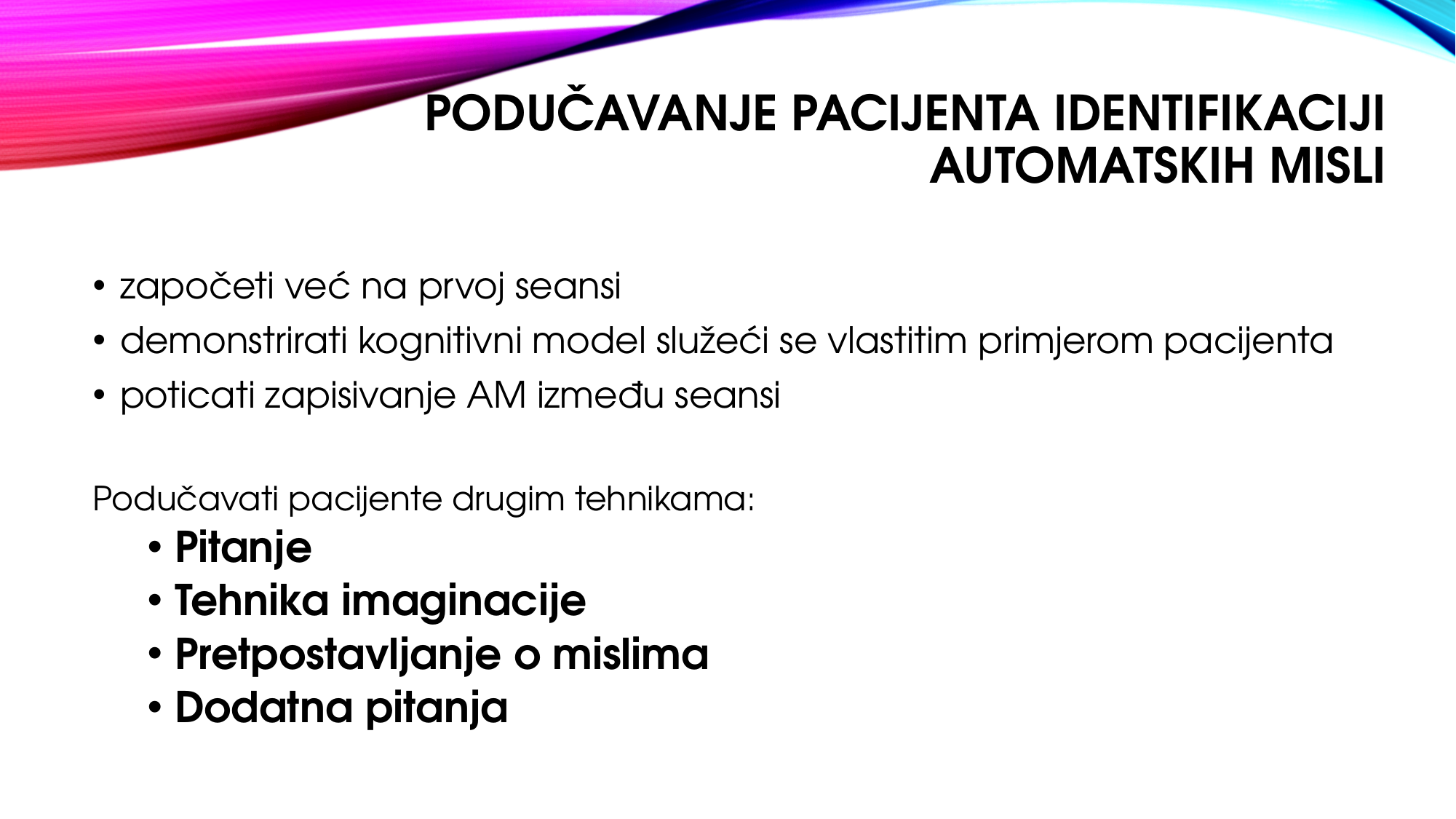

# PODUČAVANJE PACIJENTA IDENTIFIKACIJI AUTOMATSKIH MISLI
započeti već na prvoj seansi
demonstrirati kognitivni model služeći se vlastitim primjerom pacijenta
poticati zapisivanje AM između seansi

Podučavati pacijente drugim tehnikama:
Pitanje
Tehnika imaginacije
Pretpostavljanje o mislima
Dodatna pitanja